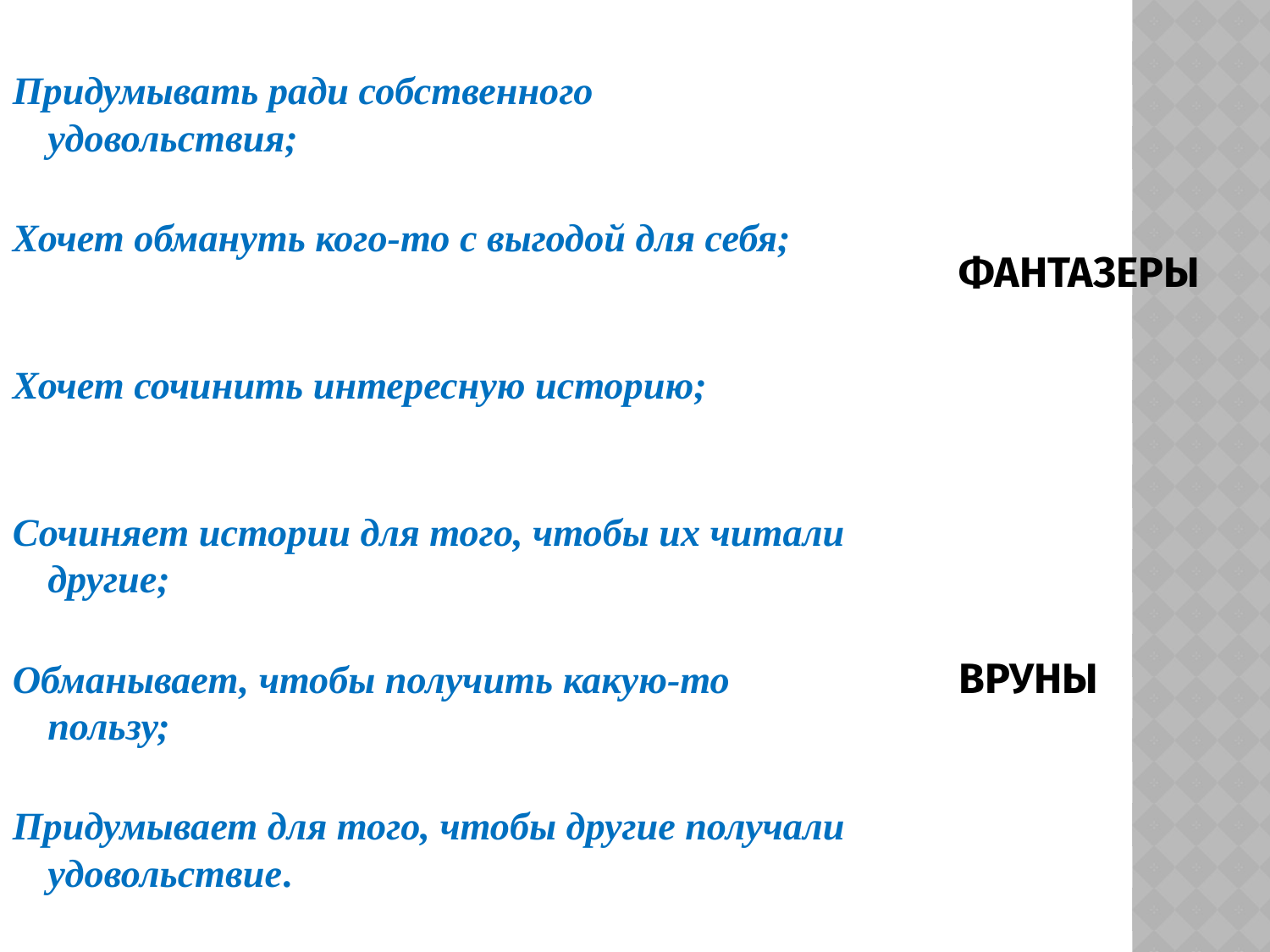

# ФАНТАЗЕРЫ ВРУНЫ
Придумывать ради собственного удовольствия;

Хочет обмануть кого-то с выгодой для себя;

Хочет сочинить интересную историю;

Сочиняет истории для того, чтобы их читали другие;

Обманывает, чтобы получить какую-то пользу;

Придумывает для того, чтобы другие получали удовольствие.